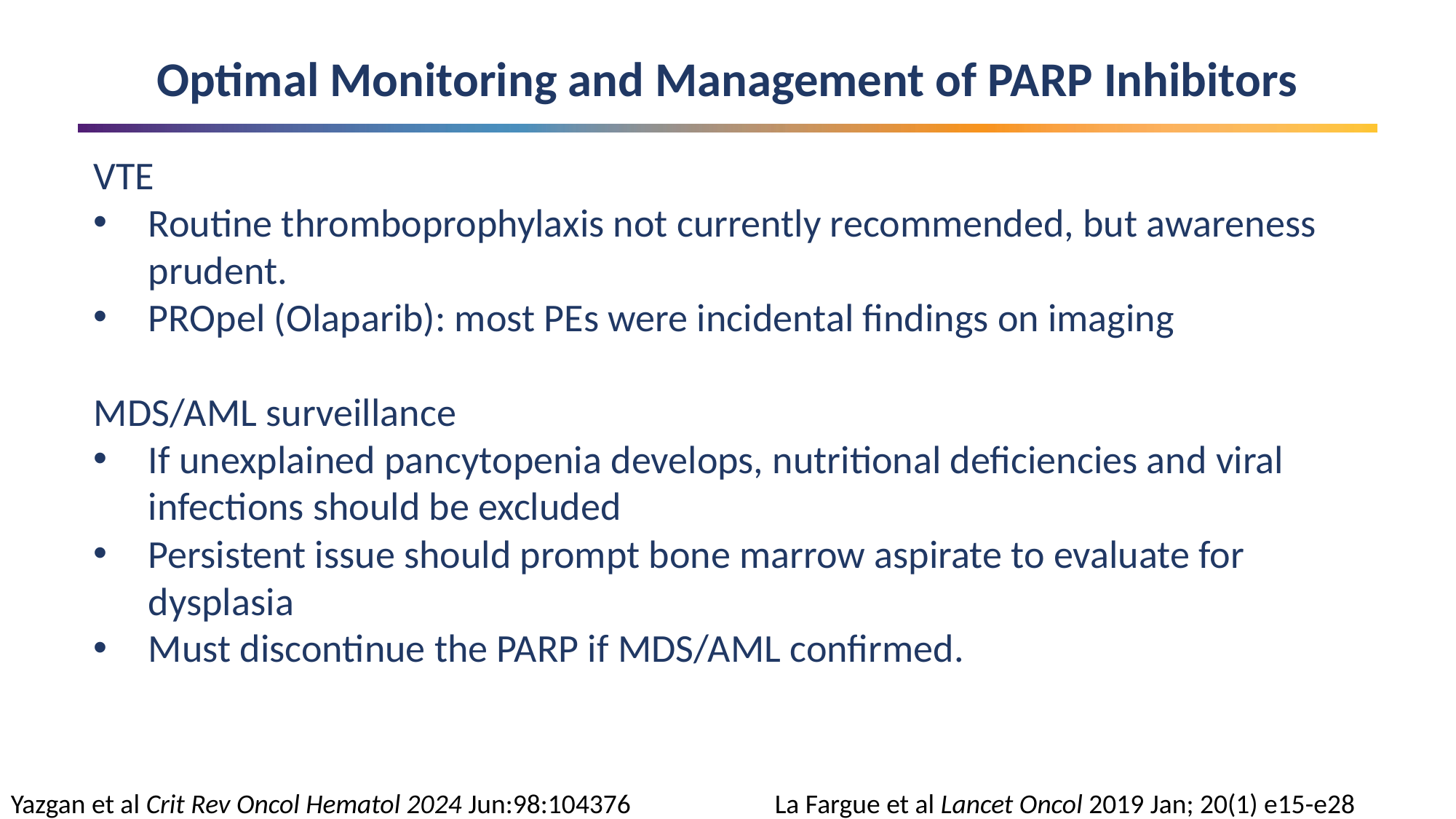

Optimal Monitoring and Management of PARP Inhibitors
VTE
Routine thromboprophylaxis not currently recommended, but awareness prudent.
PROpel (Olaparib): most PEs were incidental findings on imaging

MDS/AML surveillance
If unexplained pancytopenia develops, nutritional deficiencies and viral infections should be excluded
Persistent issue should prompt bone marrow aspirate to evaluate for dysplasia
Must discontinue the PARP if MDS/AML confirmed.

La Fargue et al Lancet Oncol 2019 Jan; 20(1) e15-e28
Yazgan et al Crit Rev Oncol Hematol 2024 Jun:98:104376